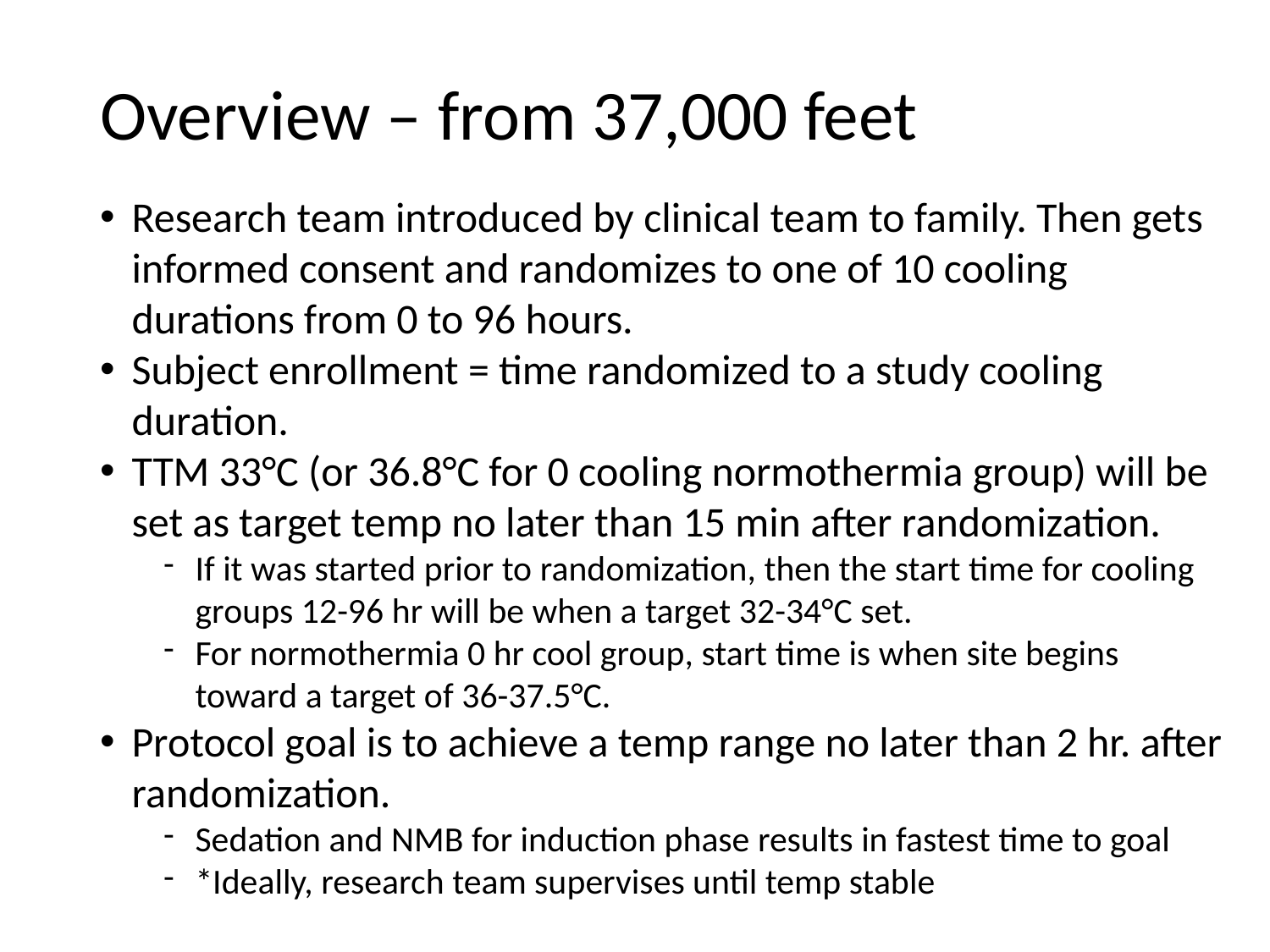

# Overview – from 37,000 feet
Research team introduced by clinical team to family. Then gets informed consent and randomizes to one of 10 cooling durations from 0 to 96 hours.
Subject enrollment = time randomized to a study cooling duration.
TTM 33°C (or 36.8°C for 0 cooling normothermia group) will be set as target temp no later than 15 min after randomization.
If it was started prior to randomization, then the start time for cooling groups 12-96 hr will be when a target 32-34°C set.
For normothermia 0 hr cool group, start time is when site begins toward a target of 36-37.5°C.
Protocol goal is to achieve a temp range no later than 2 hr. after randomization.
Sedation and NMB for induction phase results in fastest time to goal
*Ideally, research team supervises until temp stable